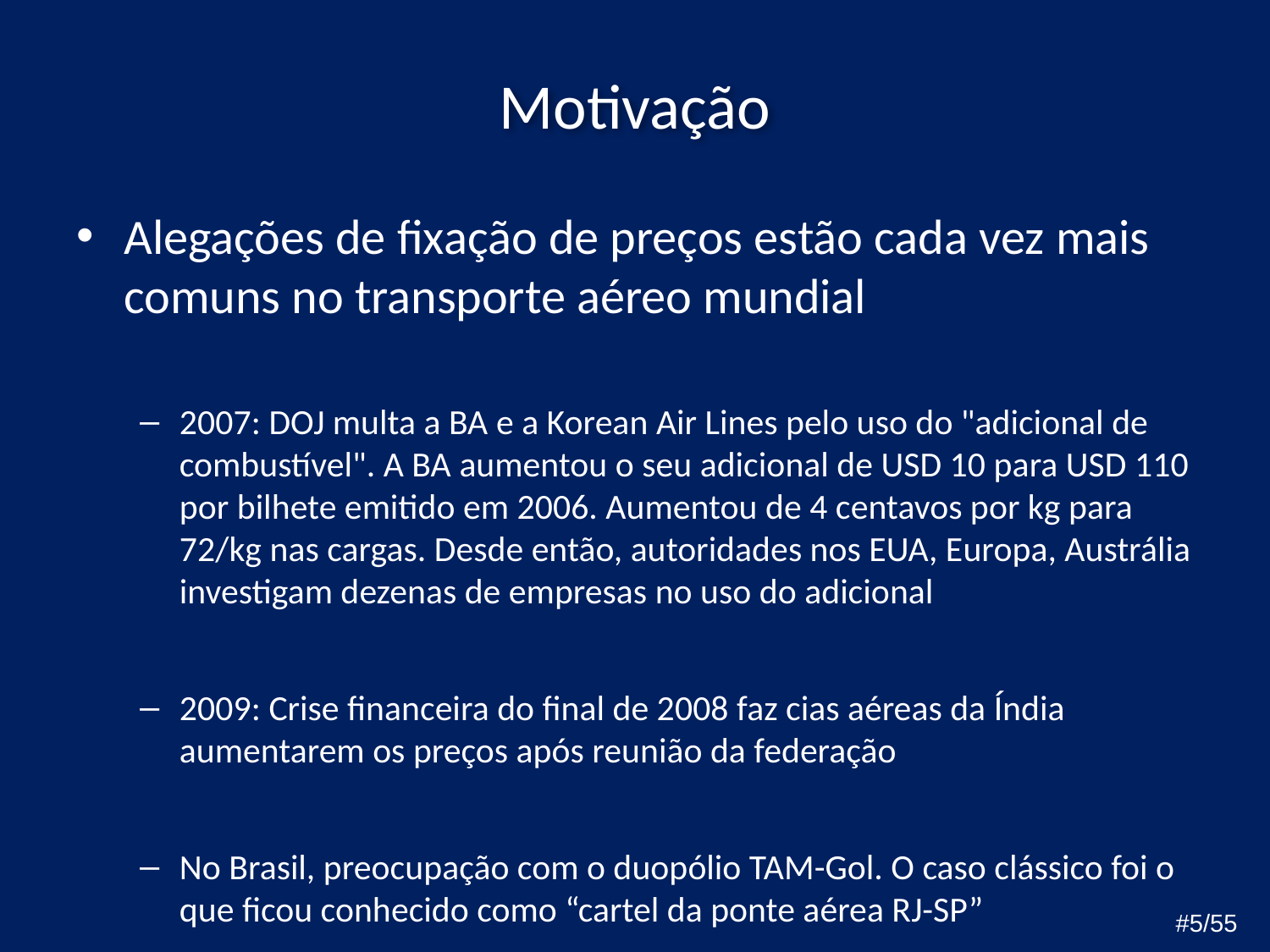

# Motivação
Alegações de fixação de preços estão cada vez mais comuns no transporte aéreo mundial

2007: DOJ multa a BA e a Korean Air Lines pelo uso do "adicional de combustível". A BA aumentou o seu adicional de USD 10 para USD 110 por bilhete emitido em 2006. Aumentou de 4 centavos por kg para 72/kg nas cargas. Desde então, autoridades nos EUA, Europa, Austrália investigam dezenas de empresas no uso do adicional

2009: Crise financeira do final de 2008 faz cias aéreas da Índia aumentarem os preços após reunião da federação

No Brasil, preocupação com o duopólio TAM-Gol. O caso clássico foi o que ficou conhecido como “cartel da ponte aérea RJ-SP”
#5/55